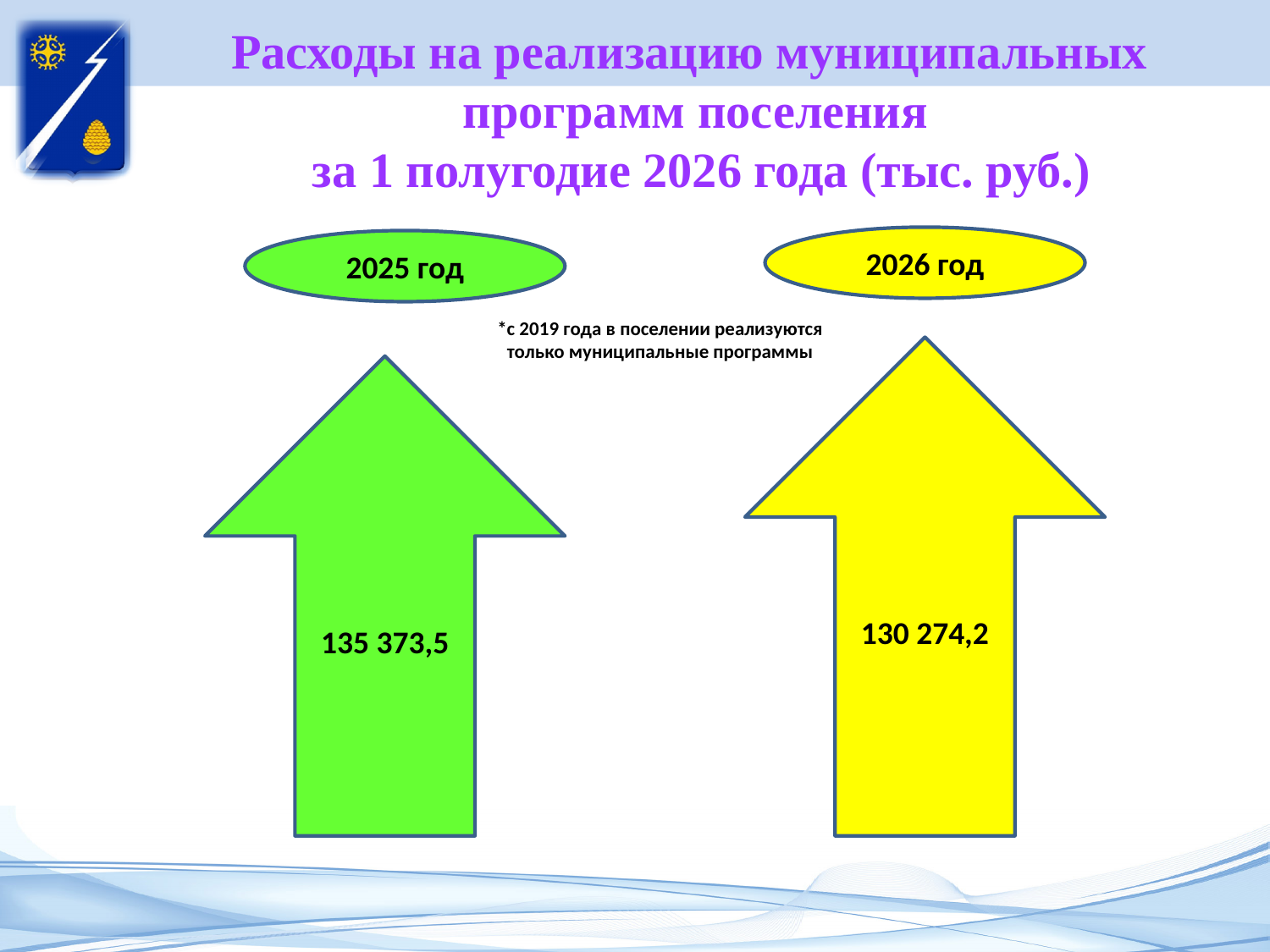

Расходы на реализацию муниципальных  программ поселения
 за 1 полугодие 2026 года (тыс. руб.)
2026 год
2025 год
*с 2019 года в поселении реализуются
только муниципальные программы
130 274,2
135 373,5